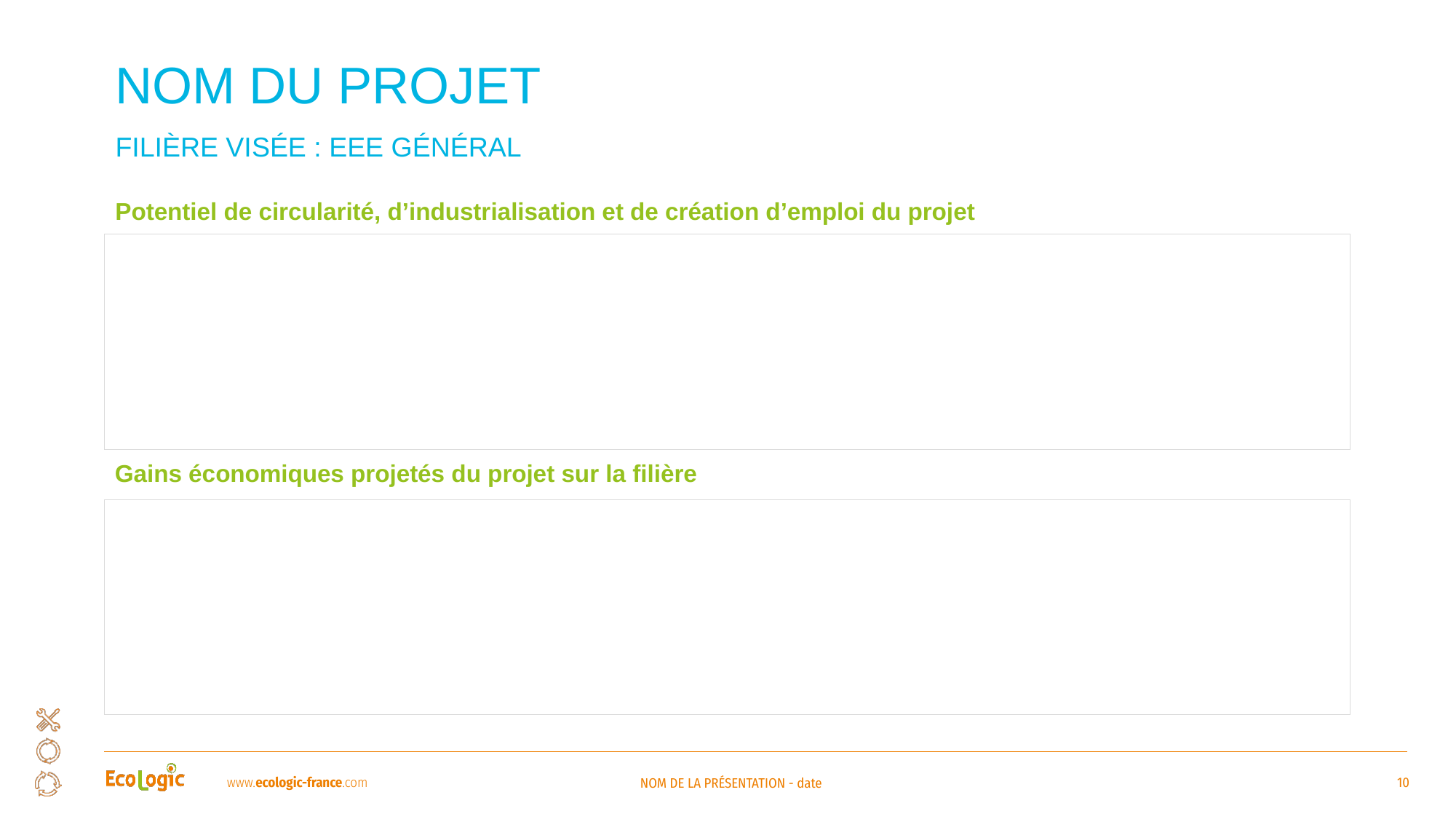

# NOM DU PROJET
Filière visée : EEE général
Potentiel de circularité, d’industrialisation et de création d’emploi du projet

Gains économiques projetés du projet sur la filière